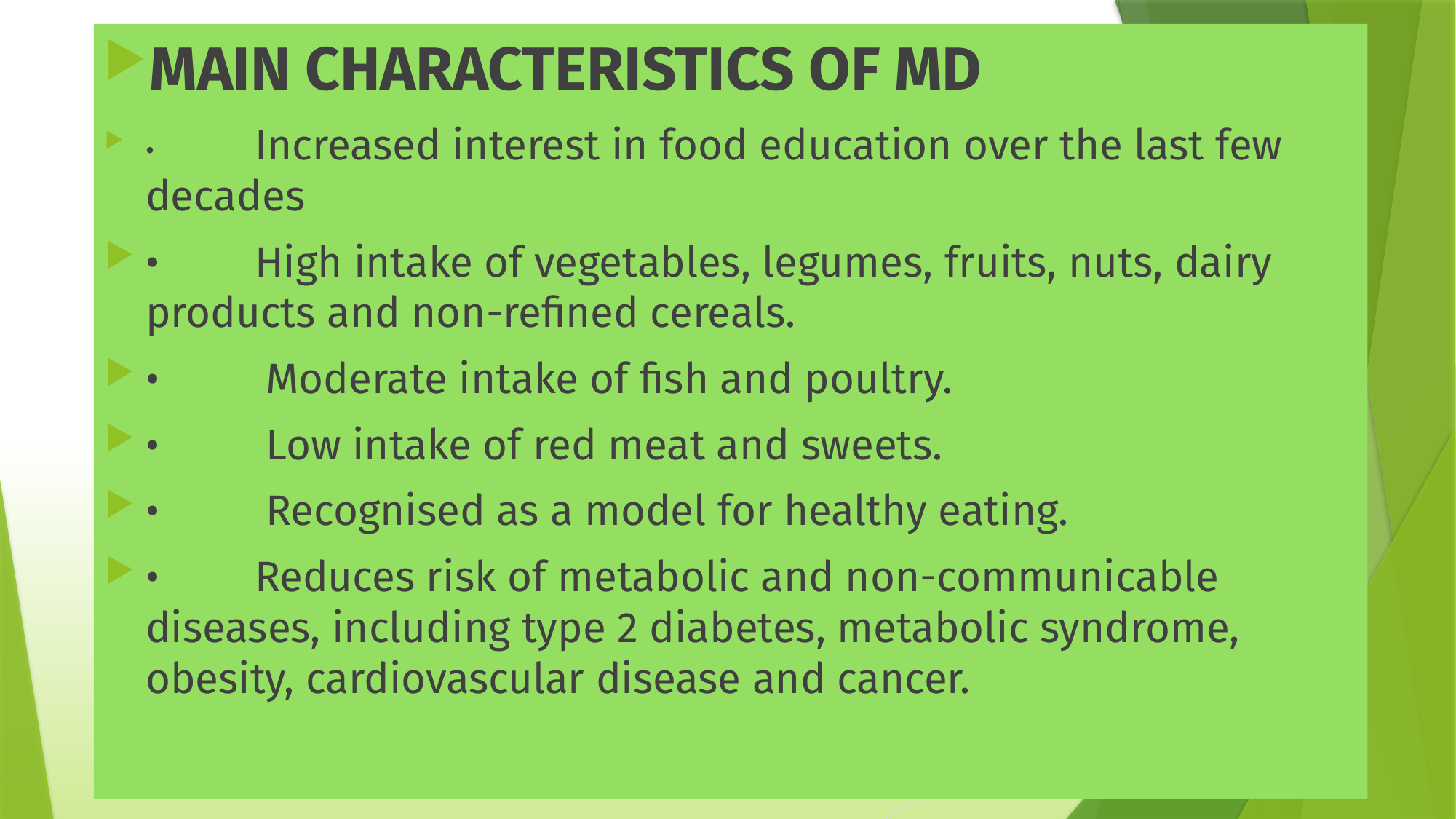

MAIN CHARACTERISTICS OF MD
•	Increased interest in food education over the last few decades
•	High intake of vegetables, legumes, fruits, nuts, dairy products and non-refined cereals.
•	 Moderate intake of fish and poultry.
•	 Low intake of red meat and sweets.
•	 Recognised as a model for healthy eating.
•	Reduces risk of metabolic and non-communicable diseases, including type 2 diabetes, metabolic syndrome, obesity, cardiovascular disease and cancer.

7